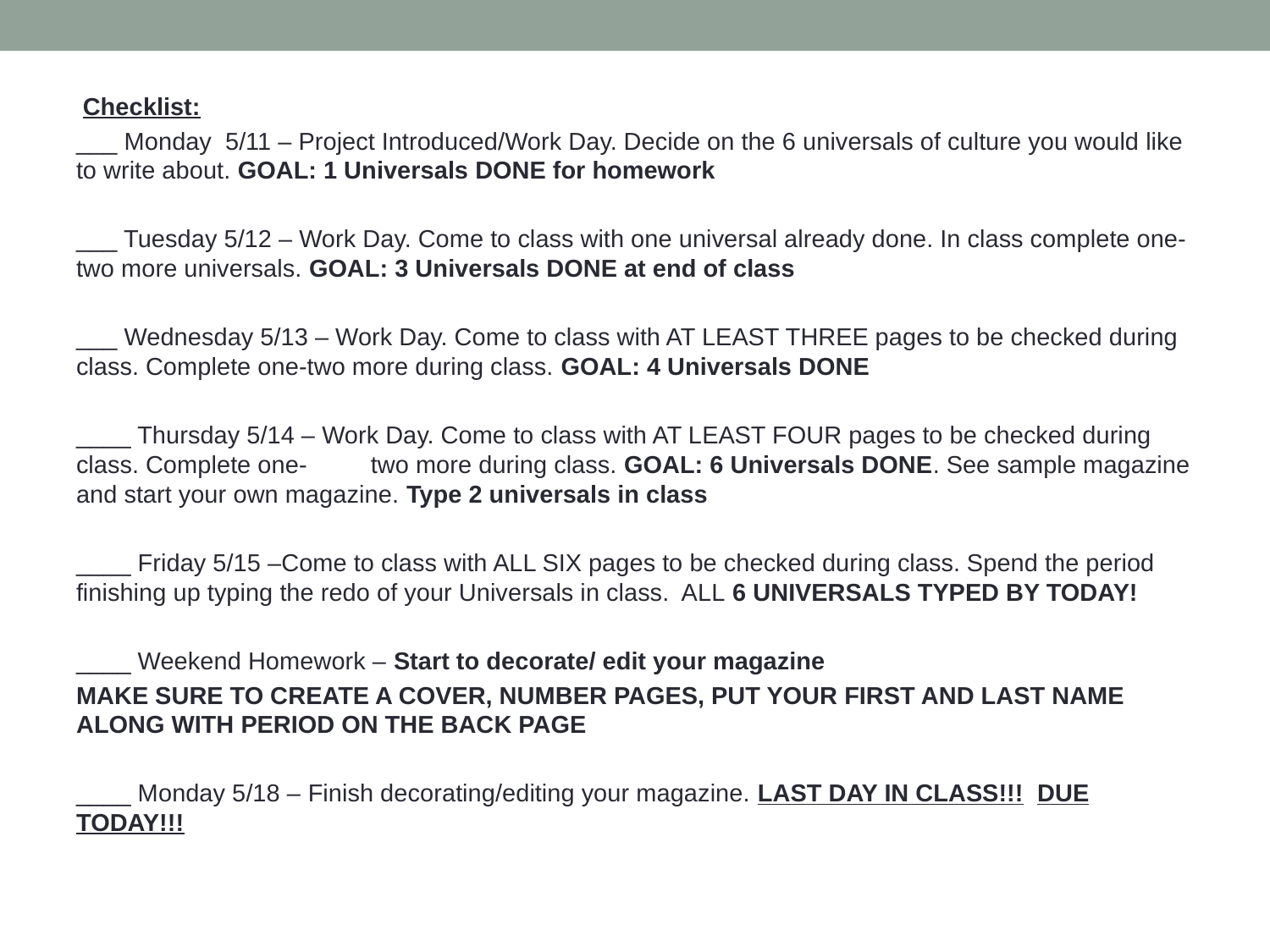

Checklist:
___ Monday  5/11 – Project Introduced/Work Day. Decide on the 6 universals of culture you would like to write about. GOAL: 1 Universals DONE for homework

___ Tuesday 5/12 – Work Day. Come to class with one universal already done. In class complete one-two more universals. GOAL: 3 Universals DONE at end of class

___ Wednesday 5/13 – Work Day. Come to class with AT LEAST THREE pages to be checked during class. Complete one-two more during class. GOAL: 4 Universals DONE

____ Thursday 5/14 – Work Day. Come to class with AT LEAST FOUR pages to be checked during class. Complete one-	two more during class. GOAL: 6 Universals DONE. See sample magazine and start your own magazine. Type 2 universals in class

____ Friday 5/15 –Come to class with ALL SIX pages to be checked during class. Spend the period finishing up typing the redo of your Universals in class.  ALL 6 UNIVERSALS TYPED BY TODAY!

____ Weekend Homework – Start to decorate/ edit your magazine
MAKE SURE TO CREATE A COVER, NUMBER PAGES, PUT YOUR FIRST AND LAST NAME ALONG WITH PERIOD ON THE BACK PAGE

____ Monday 5/18 – Finish decorating/editing your magazine. LAST DAY IN CLASS!!!  DUE TODAY!!!